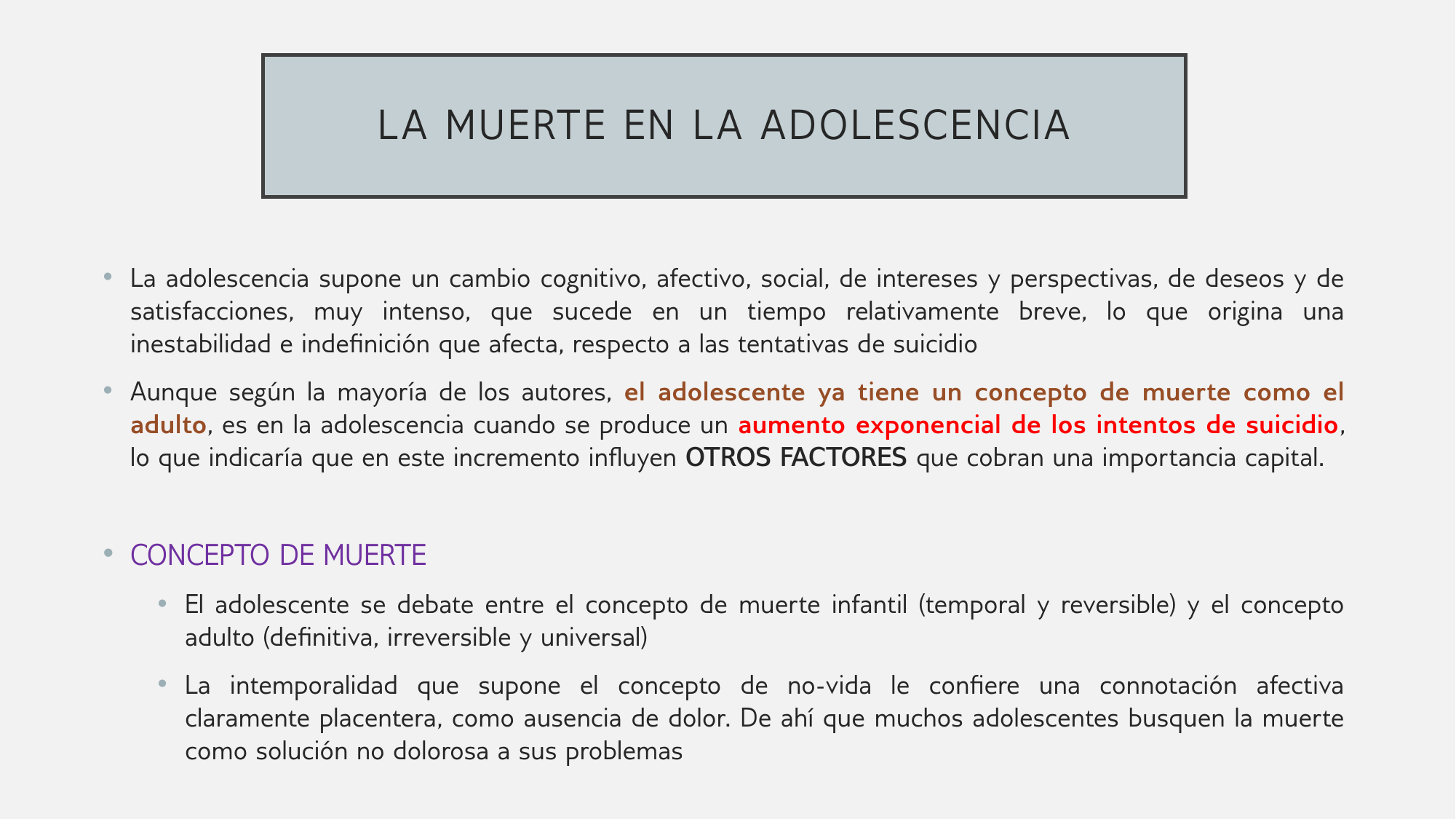

# LA MUERTE EN LA ADOLESCENCIA
La adolescencia supone un cambio cognitivo, afectivo, social, de intereses y perspectivas, de deseos y de satisfacciones, muy intenso, que sucede en un tiempo relativamente breve, lo que origina una inestabilidad e indefinición que afecta, respecto a las tentativas de suicidio
Aunque según la mayoría de los autores, el adolescente ya tiene un concepto de muerte como el adulto, es en la adolescencia cuando se produce un aumento exponencial de los intentos de suicidio, lo que indicaría que en este incremento influyen OTROS FACTORES que cobran una importancia capital.

CONCEPTO DE MUERTE
El adolescente se debate entre el concepto de muerte infantil (temporal y reversible) y el concepto adulto (definitiva, irreversible y universal)
La intemporalidad que supone el concepto de no-vida le confiere una connotación afectiva claramente placentera, como ausencia de dolor. De ahí que muchos adolescentes busquen la muerte como solución no dolorosa a sus problemas